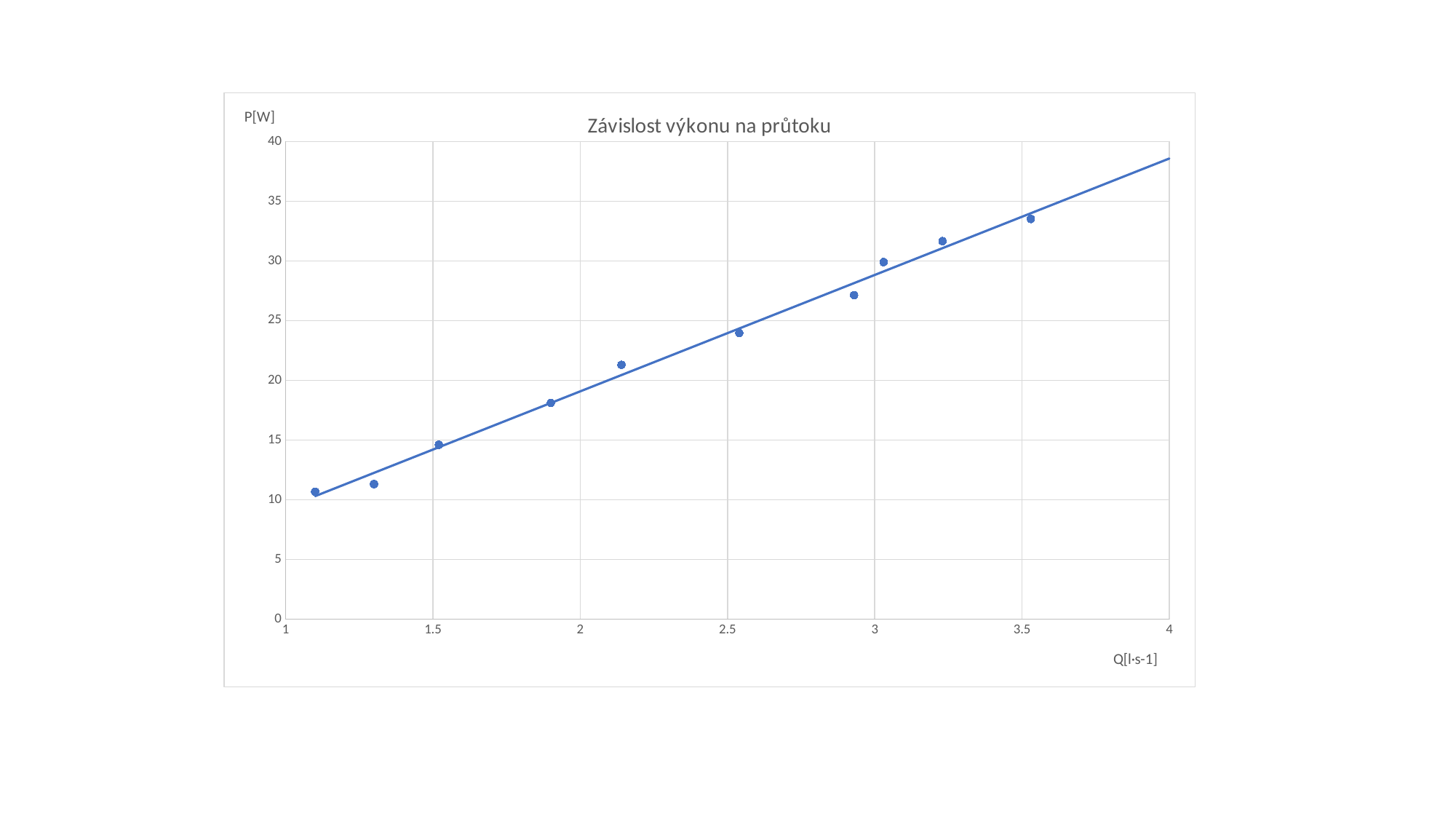

### Chart: Závislost výkonu na průtoku

| Category | P[W] |
|---|---|